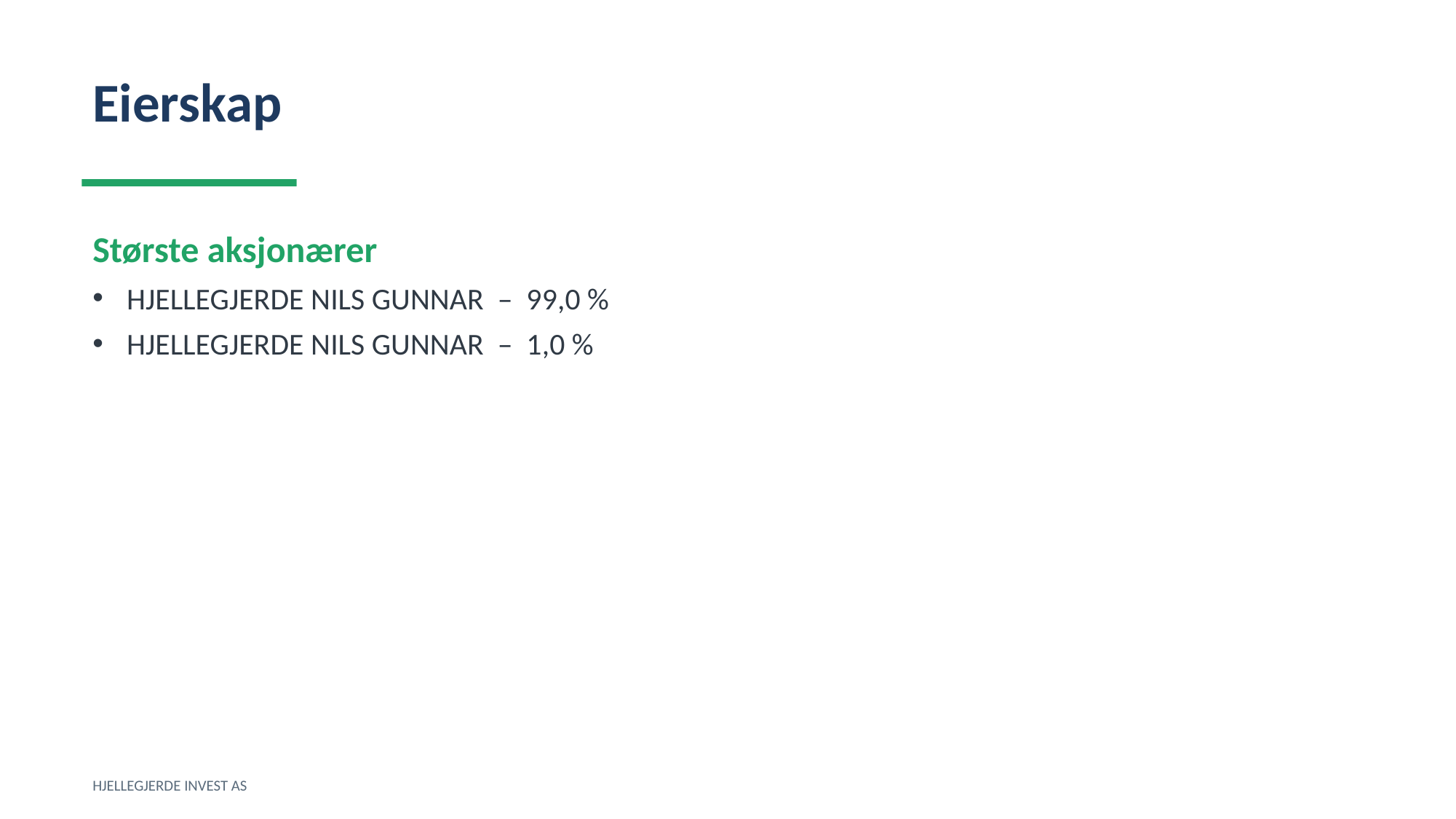

Eierskap

Største aksjonærer
HJELLEGJERDE NILS GUNNAR  –  99,0 %
HJELLEGJERDE NILS GUNNAR  –  1,0 %
HJELLEGJERDE INVEST AS